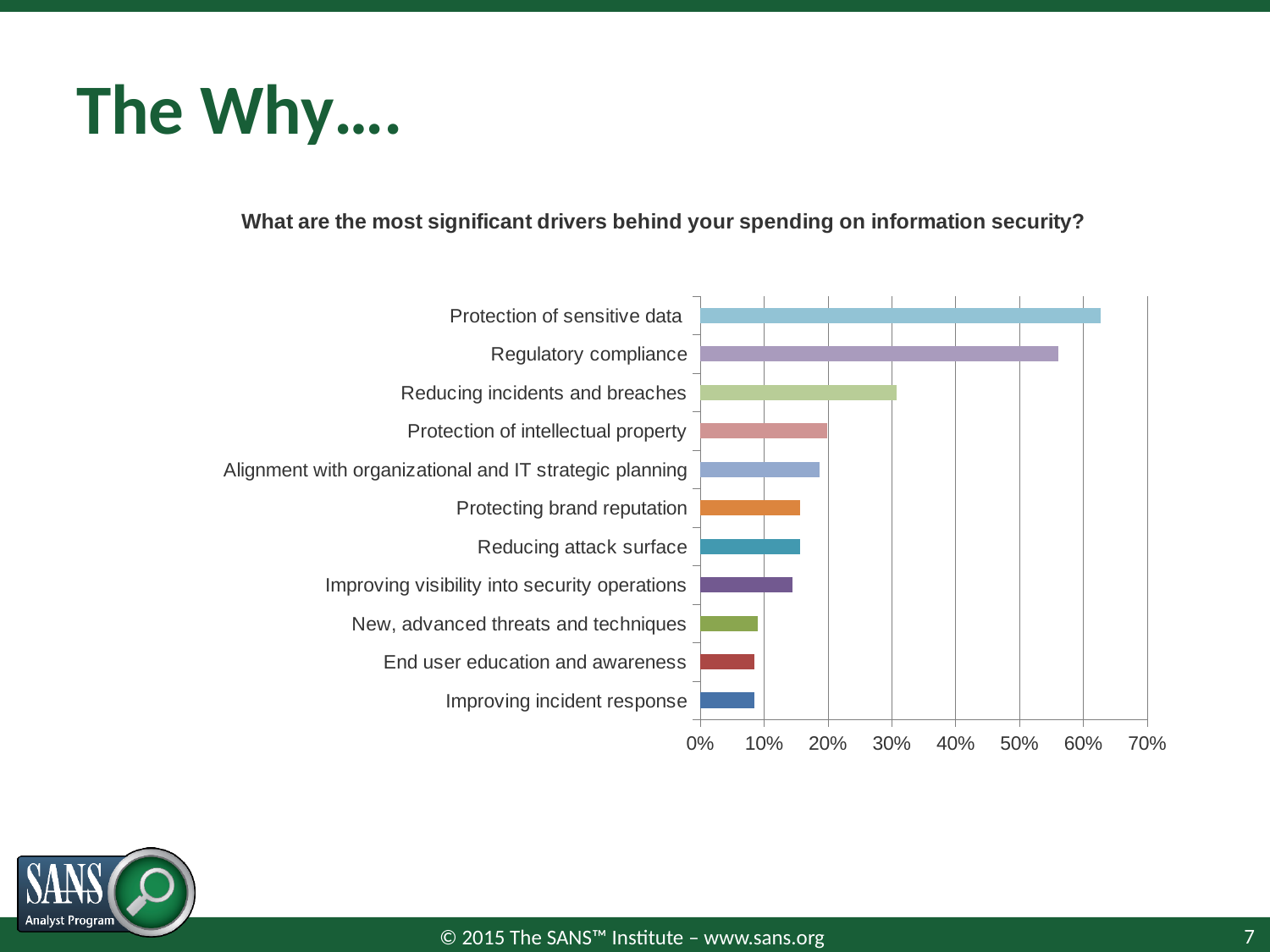

# The Why….

### Chart: What are the most significant drivers behind your spending on information security?

| Category |  |
|---|---|
| Improving incident response | 0.08433734939759036 |
| End user education and awareness | 0.08433734939759036 |
| New, advanced threats and techniques | 0.09036144578313253 |
| Improving visibility into security operations | 0.14457831325301204 |
| Reducing attack surface | 0.1566265060240964 |
| Protecting brand reputation | 0.1566265060240964 |
| Alignment with organizational and IT strategic planning | 0.18674698795180722 |
| Protection of intellectual property | 0.19879518072289157 |
| Reducing incidents and breaches | 0.3072289156626506 |
| Regulatory compliance | 0.5602409638554217 |
| Protection of sensitive data  | 0.6265060240963856 |
7